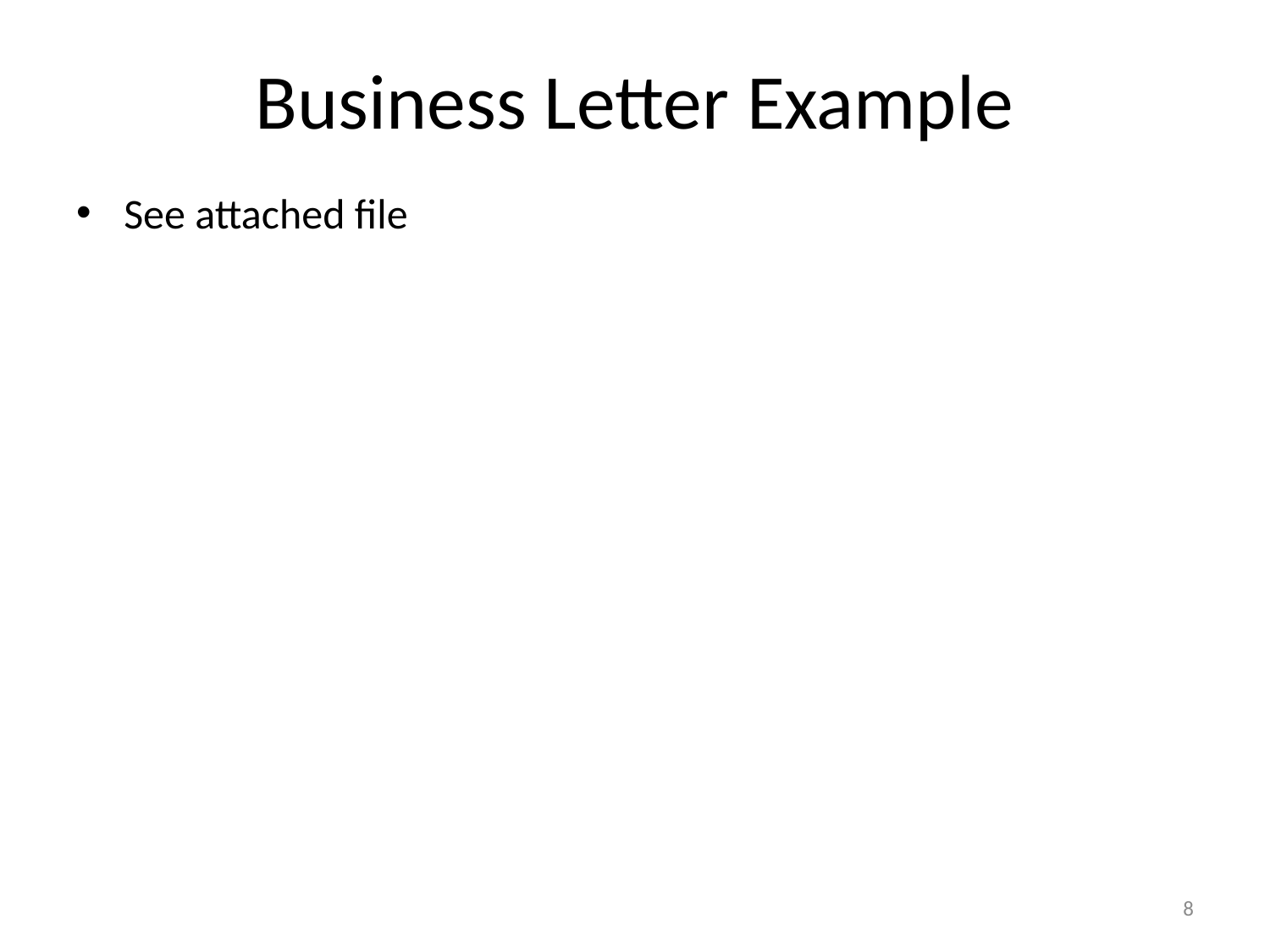

# Business Letter Example
See attached file
8